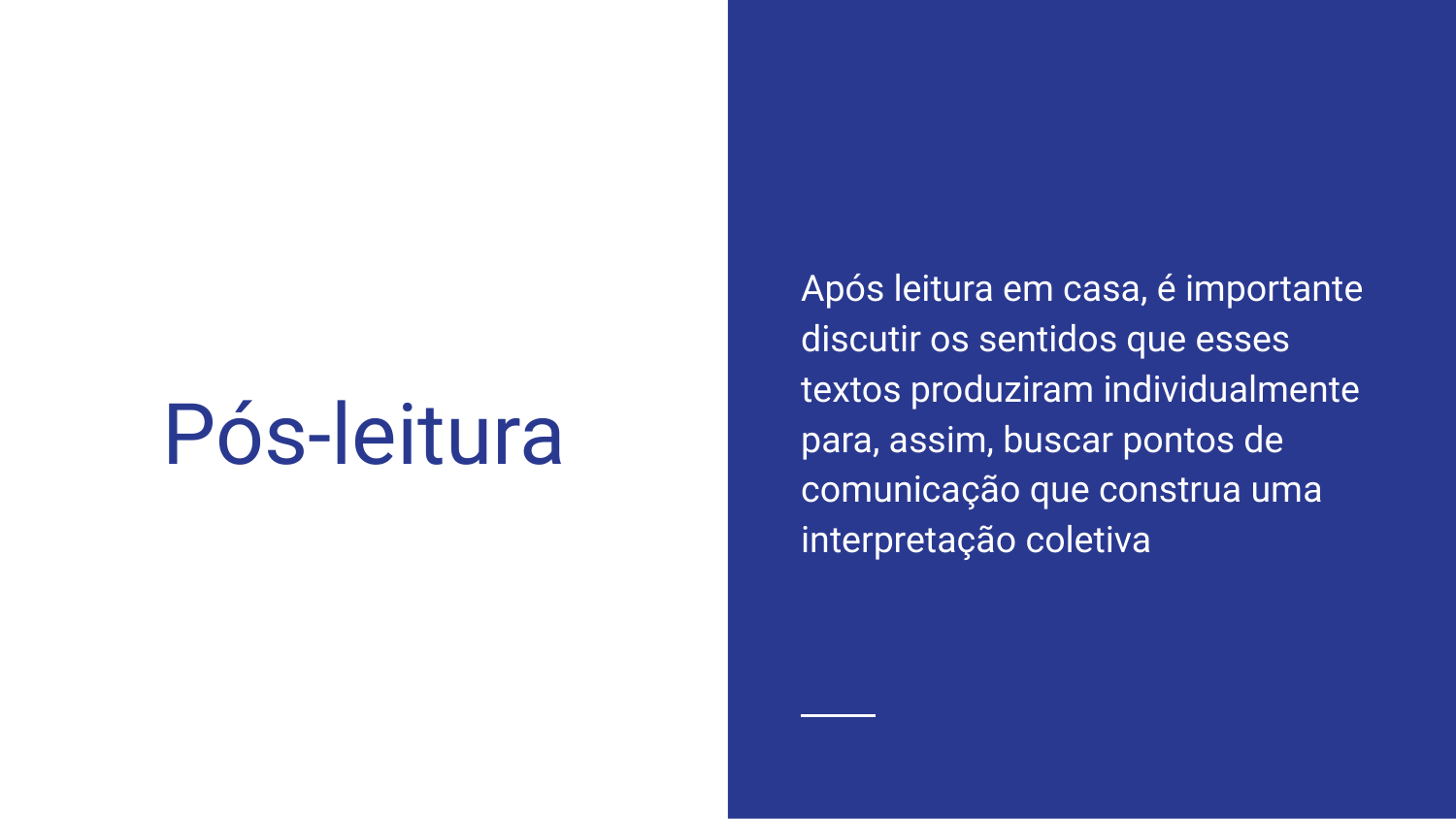

Após leitura em casa, é importante discutir os sentidos que esses textos produziram individualmente para, assim, buscar pontos de comunicação que construa uma interpretação coletiva
# Pós-leitura